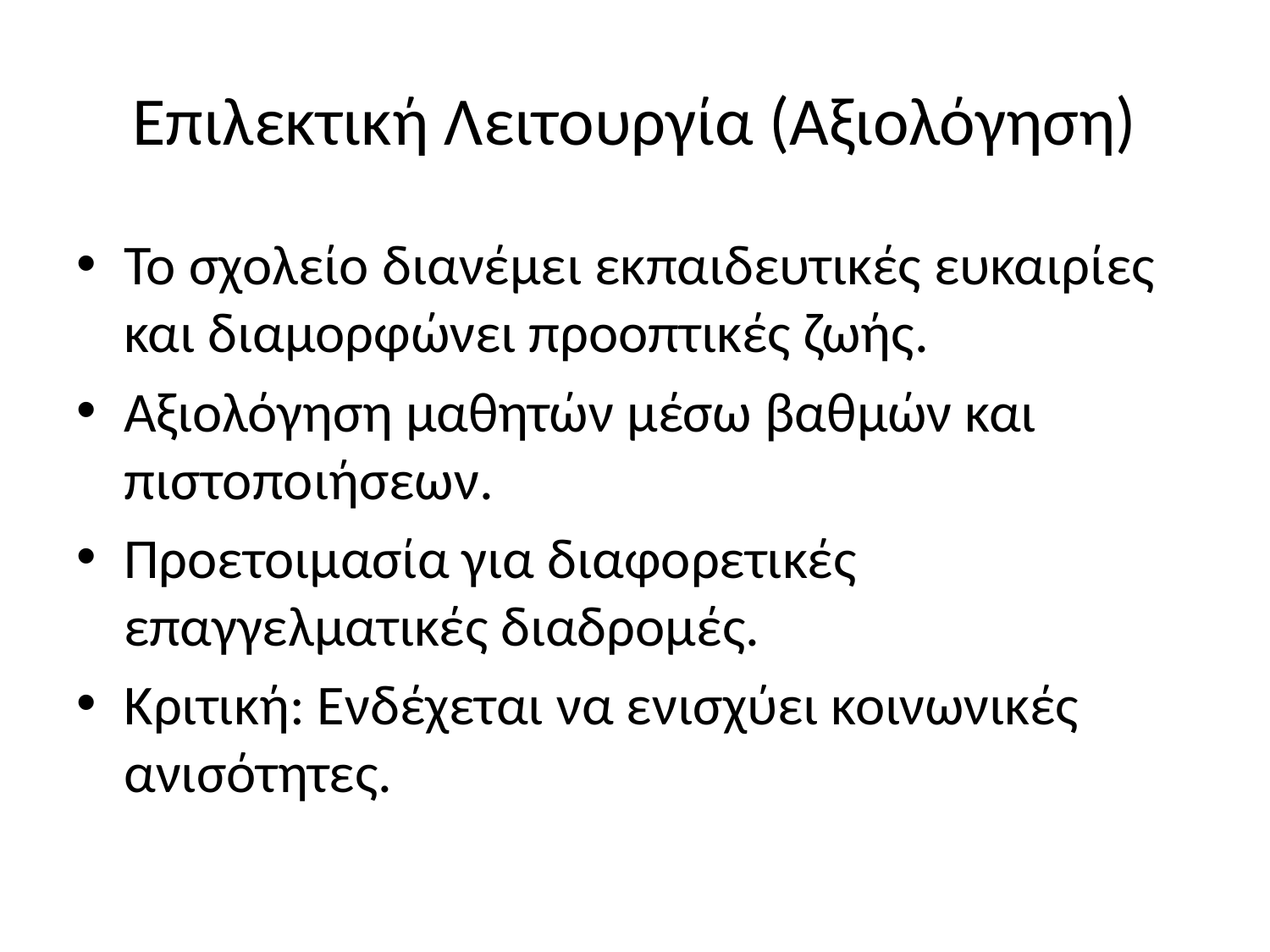

# Επιλεκτική Λειτουργία (Αξιολόγηση)
Το σχολείο διανέμει εκπαιδευτικές ευκαιρίες και διαμορφώνει προοπτικές ζωής.
Αξιολόγηση μαθητών μέσω βαθμών και πιστοποιήσεων.
Προετοιμασία για διαφορετικές επαγγελματικές διαδρομές.
Κριτική: Ενδέχεται να ενισχύει κοινωνικές ανισότητες.